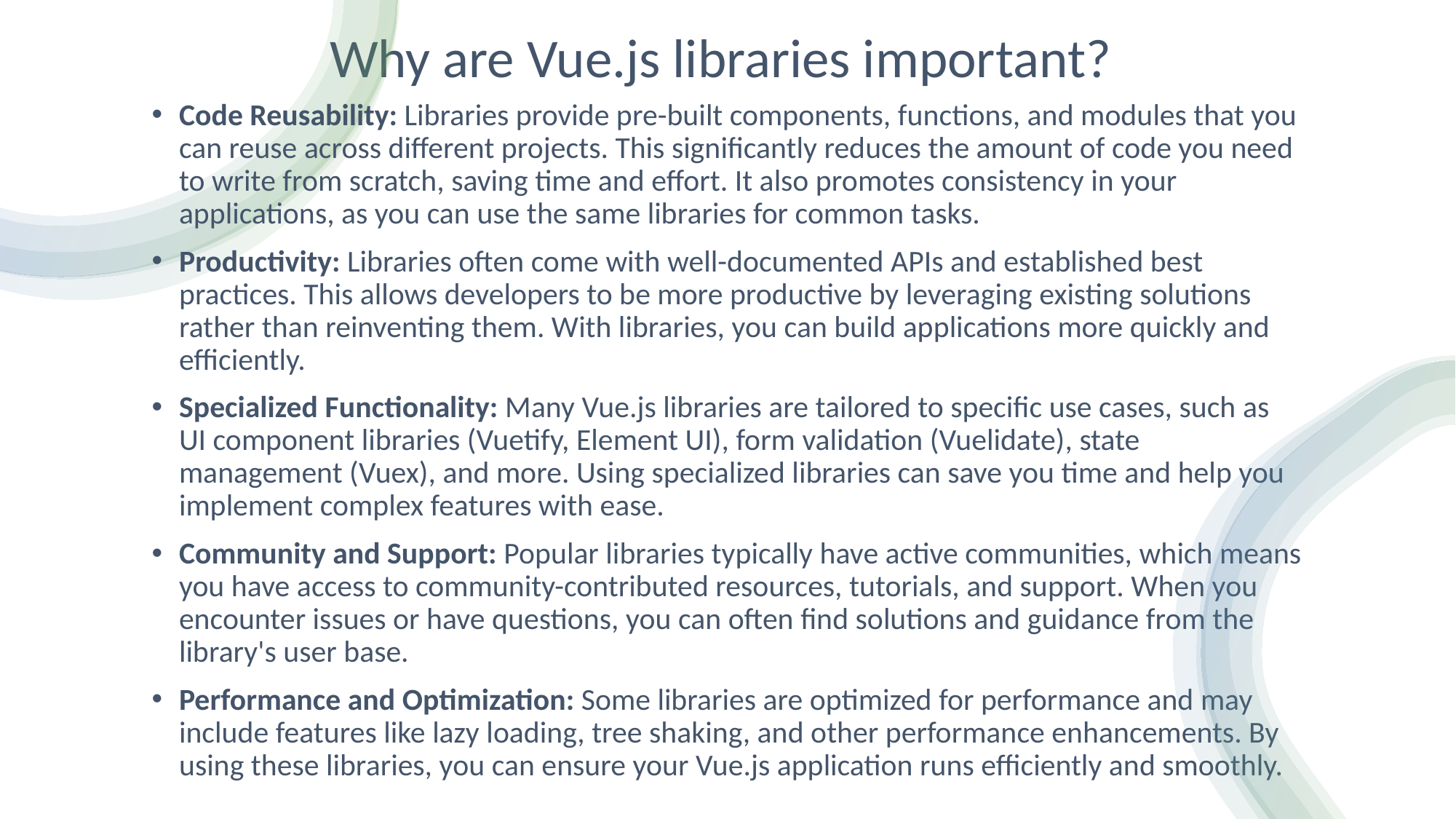

# Why are Vue.js libraries important?

Code Reusability: Libraries provide pre-built components, functions, and modules that you can reuse across different projects. This significantly reduces the amount of code you need to write from scratch, saving time and effort. It also promotes consistency in your applications, as you can use the same libraries for common tasks.
Productivity: Libraries often come with well-documented APIs and established best practices. This allows developers to be more productive by leveraging existing solutions rather than reinventing them. With libraries, you can build applications more quickly and efficiently.
Specialized Functionality: Many Vue.js libraries are tailored to specific use cases, such as UI component libraries (Vuetify, Element UI), form validation (Vuelidate), state management (Vuex), and more. Using specialized libraries can save you time and help you implement complex features with ease.
Community and Support: Popular libraries typically have active communities, which means you have access to community-contributed resources, tutorials, and support. When you encounter issues or have questions, you can often find solutions and guidance from the library's user base.
Performance and Optimization: Some libraries are optimized for performance and may include features like lazy loading, tree shaking, and other performance enhancements. By using these libraries, you can ensure your Vue.js application runs efficiently and smoothly.